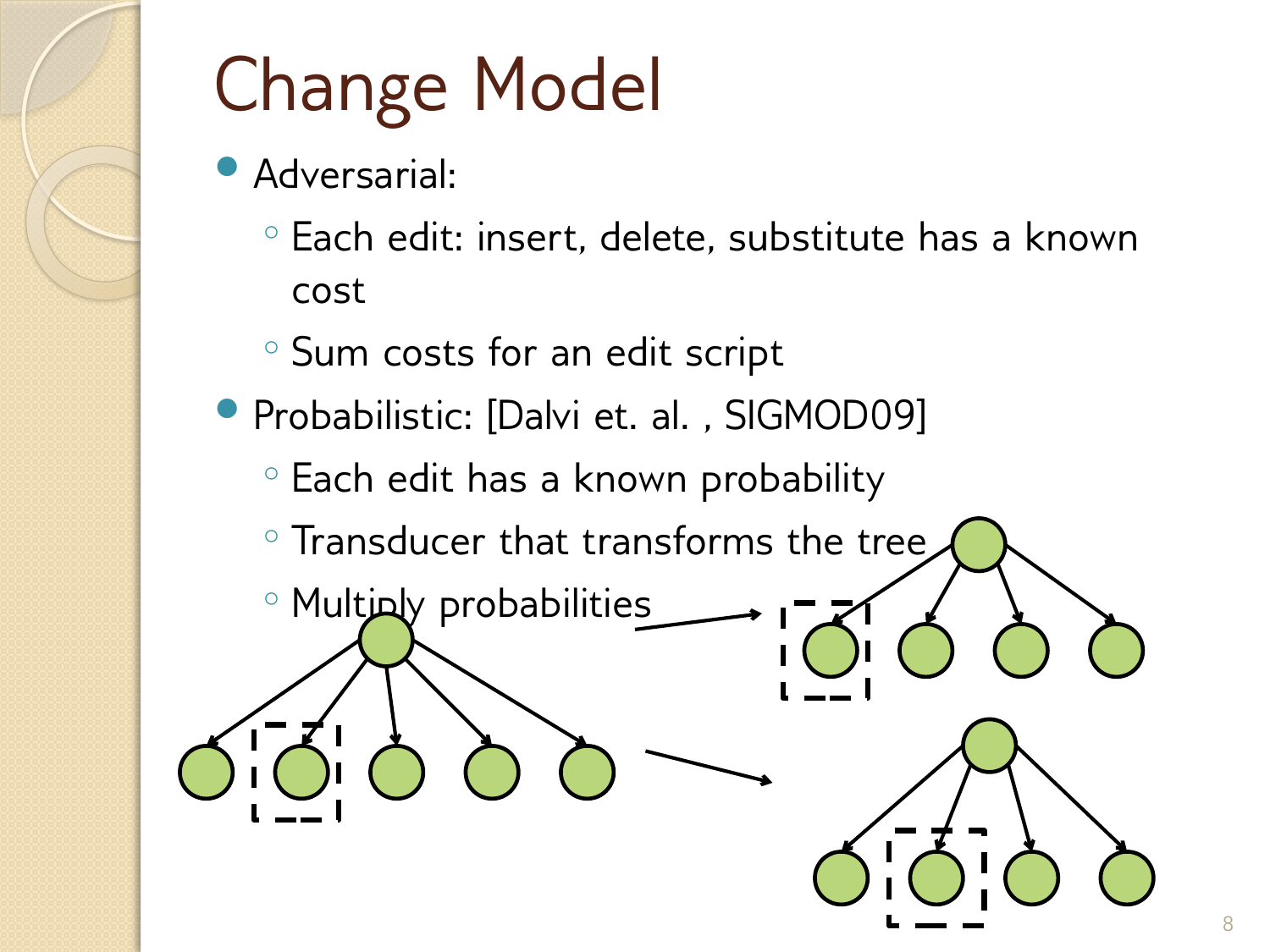

# Change Model
Adversarial:
Each edit: insert, delete, substitute has a known cost
Sum costs for an edit script
Probabilistic: [Dalvi et. al. , SIGMOD09]
Each edit has a known probability
Transducer that transforms the tree
Multiply probabilities

8